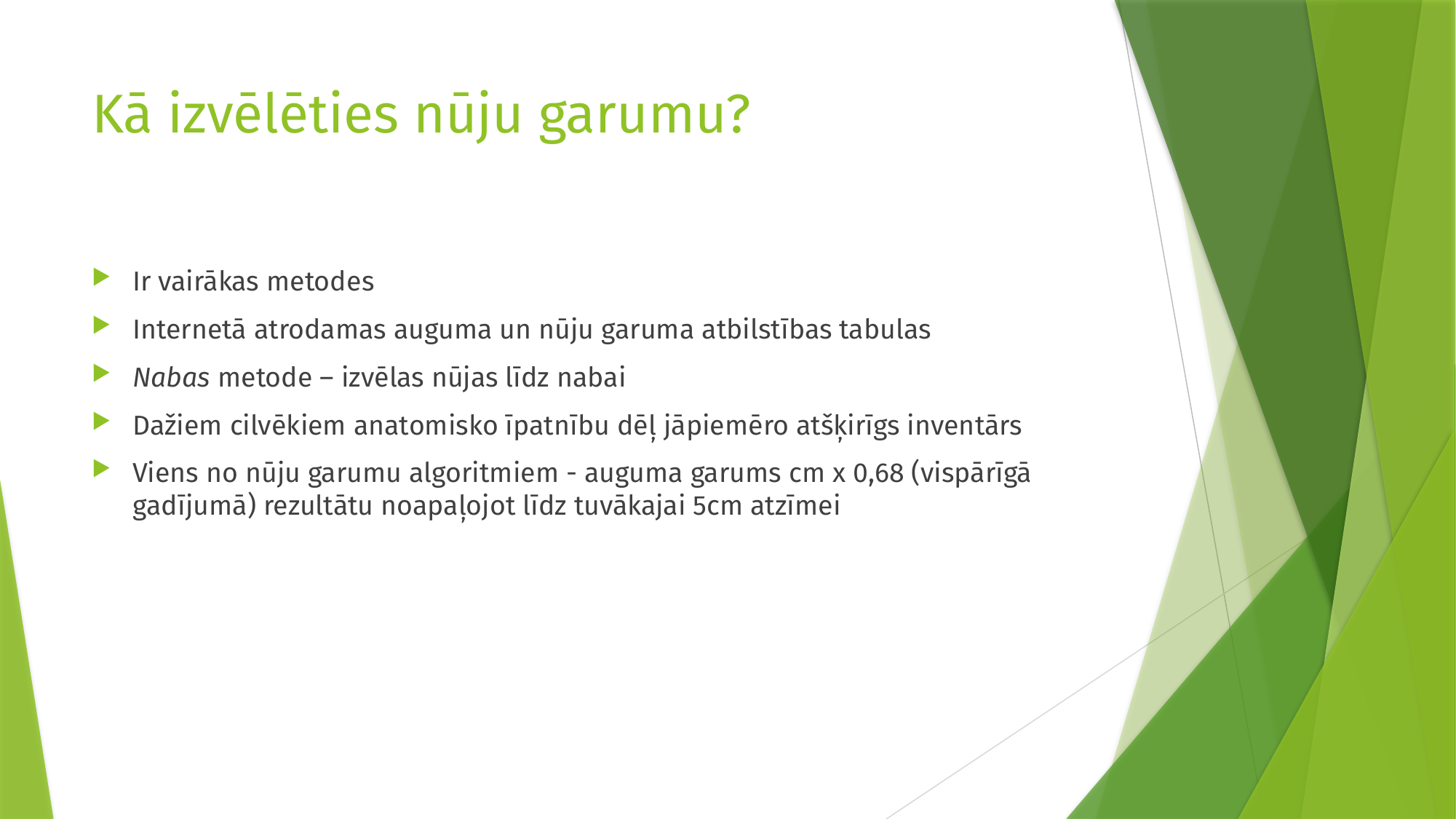

# Kā izvēlēties nūju garumu?
Ir vairākas metodes
Internetā atrodamas auguma un nūju garuma atbilstības tabulas
Nabas metode – izvēlas nūjas līdz nabai
Dažiem cilvēkiem anatomisko īpatnību dēļ jāpiemēro atšķirīgs inventārs
Viens no nūju garumu algoritmiem - auguma garums cm x 0,68 (vispārīgā gadījumā) rezultātu noapaļojot līdz tuvākajai 5cm atzīmei